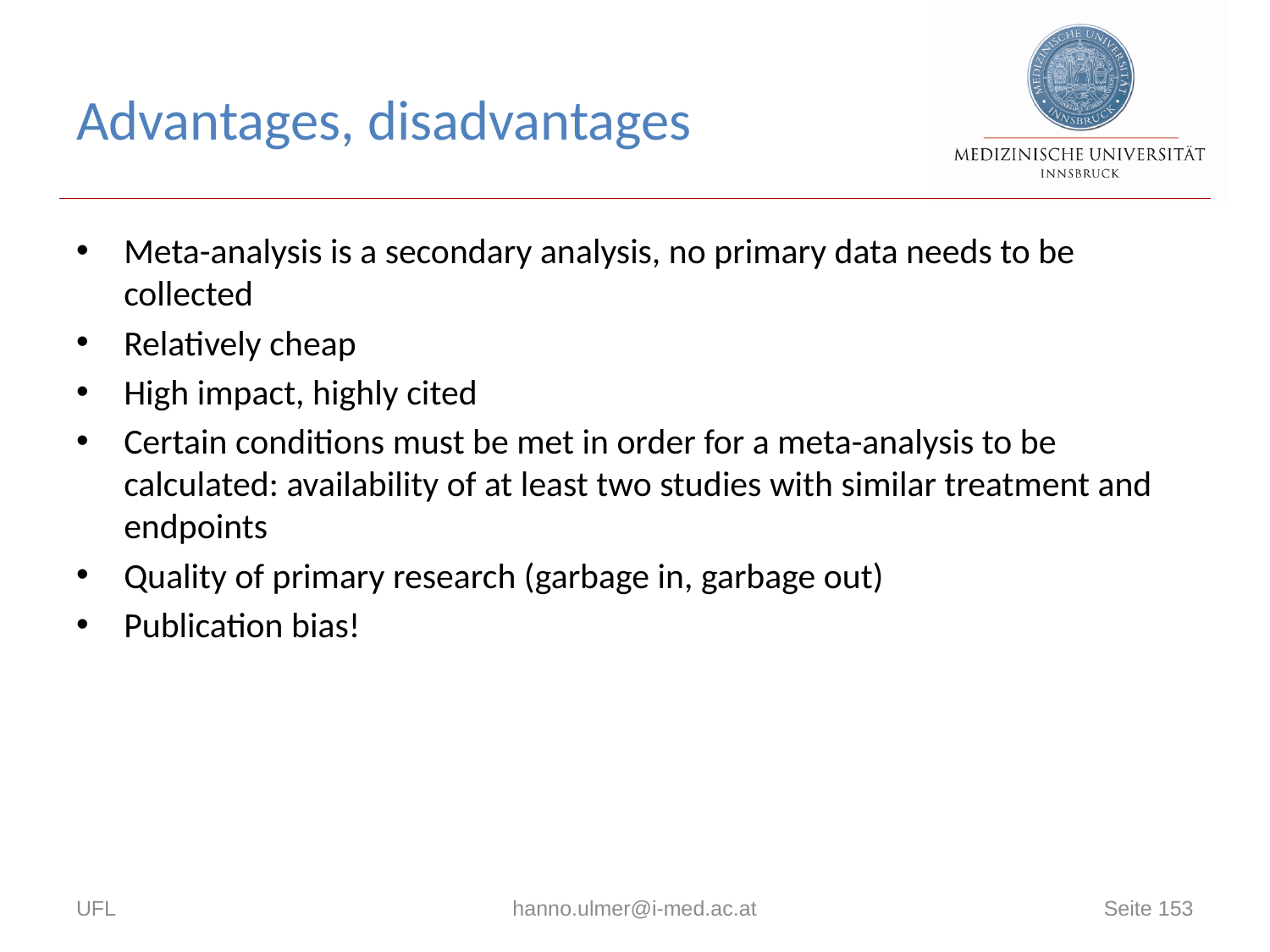

# Advantages, disadvantages
Meta-analysis is a secondary analysis, no primary data needs to be collected
Relatively cheap
High impact, highly cited
Certain conditions must be met in order for a meta-analysis to be calculated: availability of at least two studies with similar treatment and endpoints
Quality of primary research (garbage in, garbage out)
Publication bias!

UFL
hanno.ulmer@i-med.ac.at
Seite 153